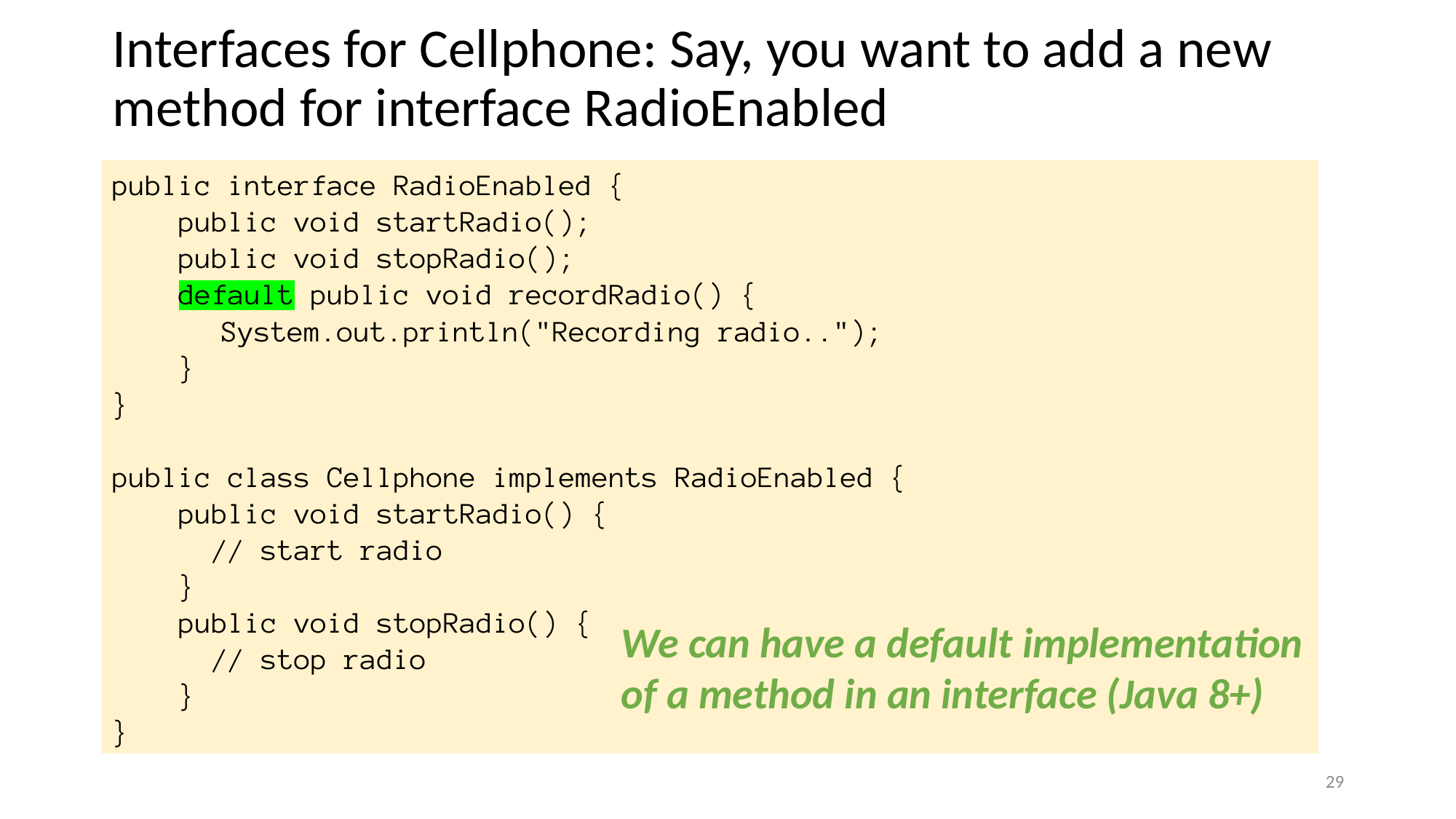

# Interfaces for Cellphone: Say, you want to add a new method for interface RadioEnabled
public interface RadioEnabled {
    public void startRadio();
    public void stopRadio();
    default public void recordRadio() {
    	System.out.println("Recording radio..");
    }
}

public class Cellphone implements RadioEnabled {
    public void startRadio() {
      // start radio
    }
    public void stopRadio() {
      // stop radio
    }
}
We can have a default implementation
of a method in an interface (Java 8+)
29